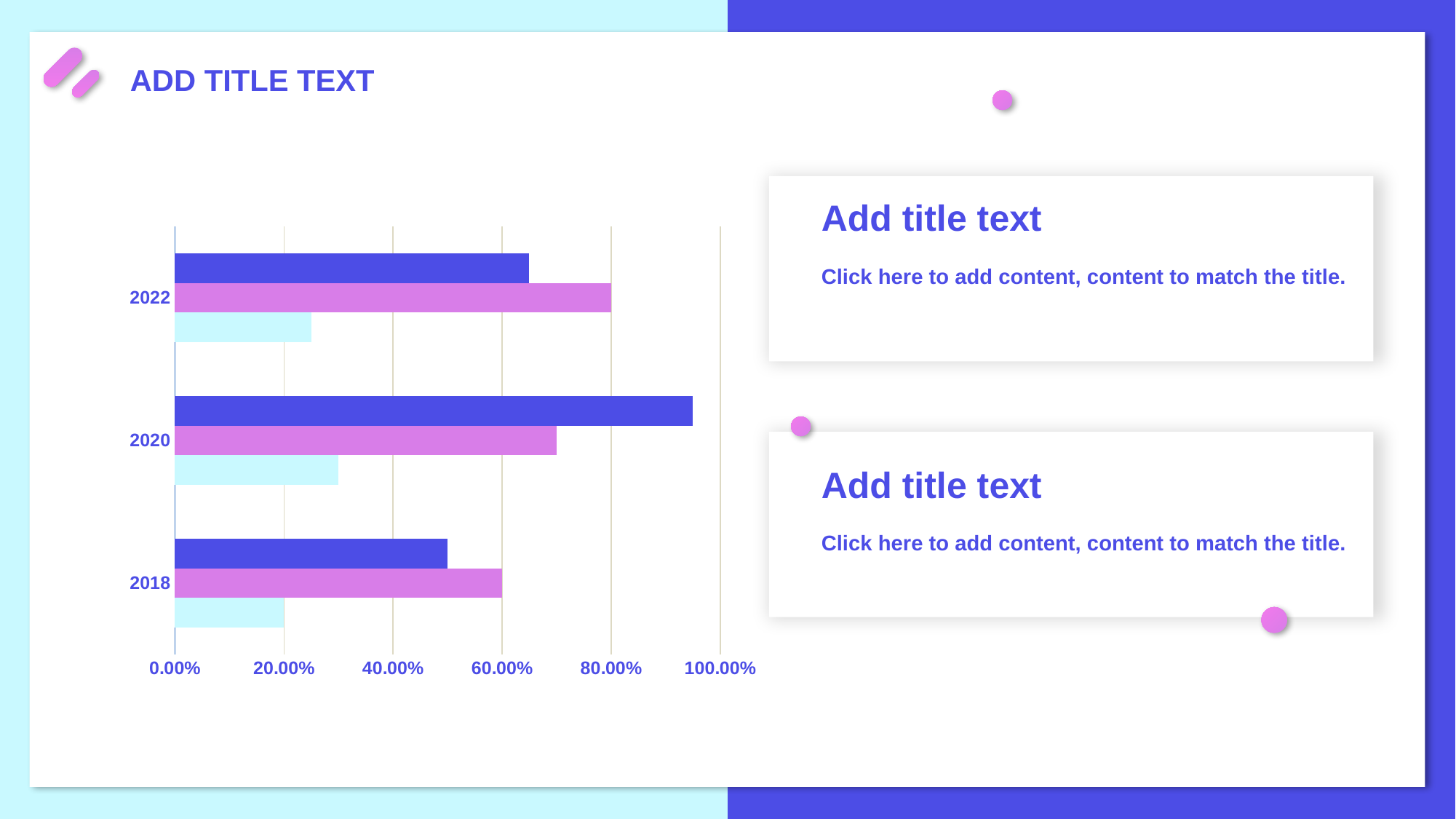

Add title text

### Chart

| Category | Series 1 | Series 2 | Series 3 |
|---|---|---|---|
| 2018 | 0.2 | 0.6 | 0.5 |
| 2020 | 0.3 | 0.7 | 0.95 |
| 2022 | 0.25 | 0.8 | 0.65 |
Click here to add content, content to match the title.

Add title text
Click here to add content, content to match the title.